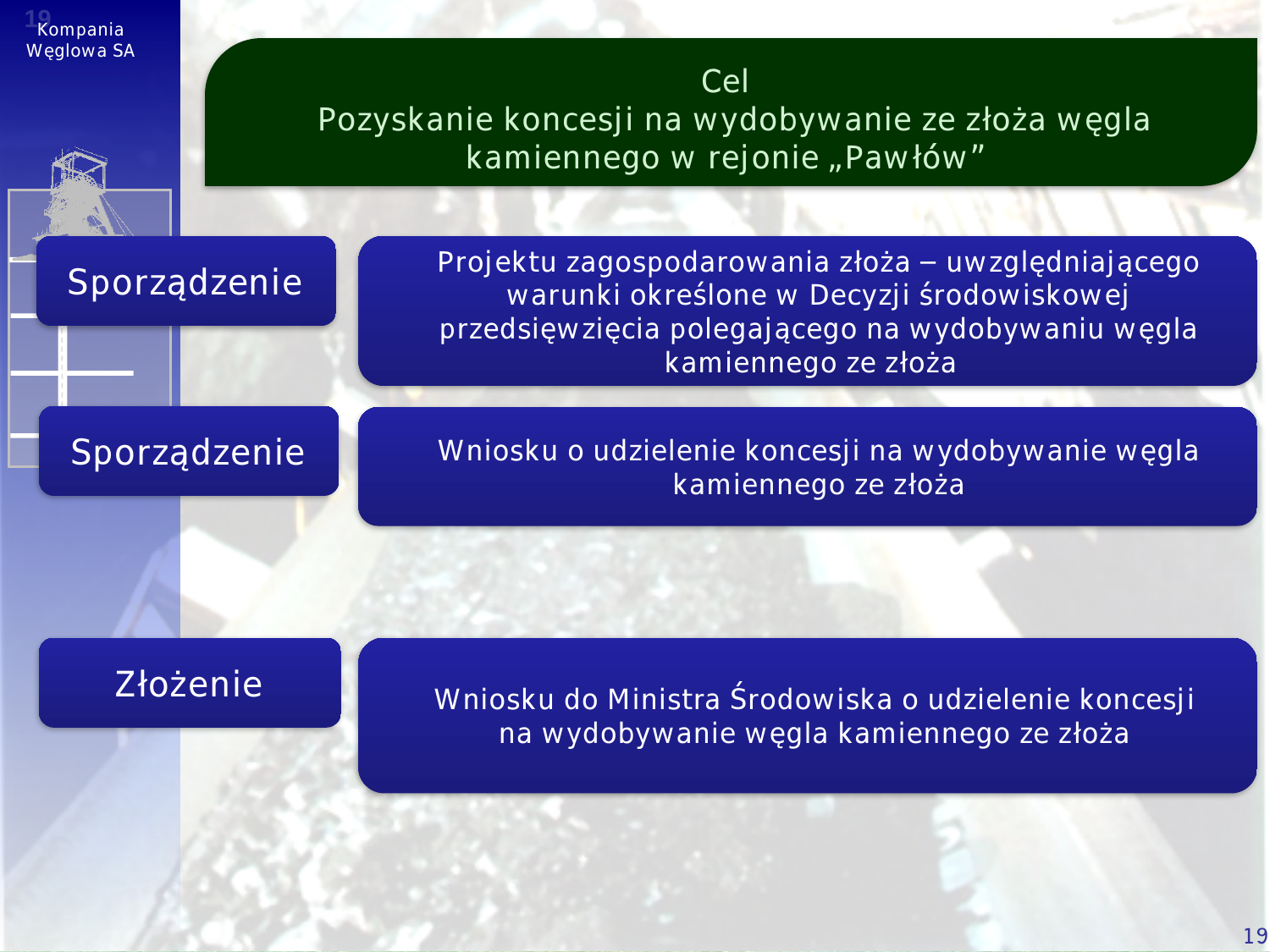

Cel
 Pozyskanie koncesji na wydobywanie ze złoża węgla kamiennego w rejonie „Pawłów”

Sporządzenie
Projektu zagospodarowania złoża – uwzględniającego warunki określone w Decyzji środowiskowej przedsięwzięcia polegającego na wydobywaniu węgla kamiennego ze złoża
Sporządzenie
Wniosku o udzielenie koncesji na wydobywanie węgla kamiennego ze złoża
Złożenie
Wniosku do Ministra Środowiska o udzielenie koncesji
na wydobywanie węgla kamiennego ze złoża